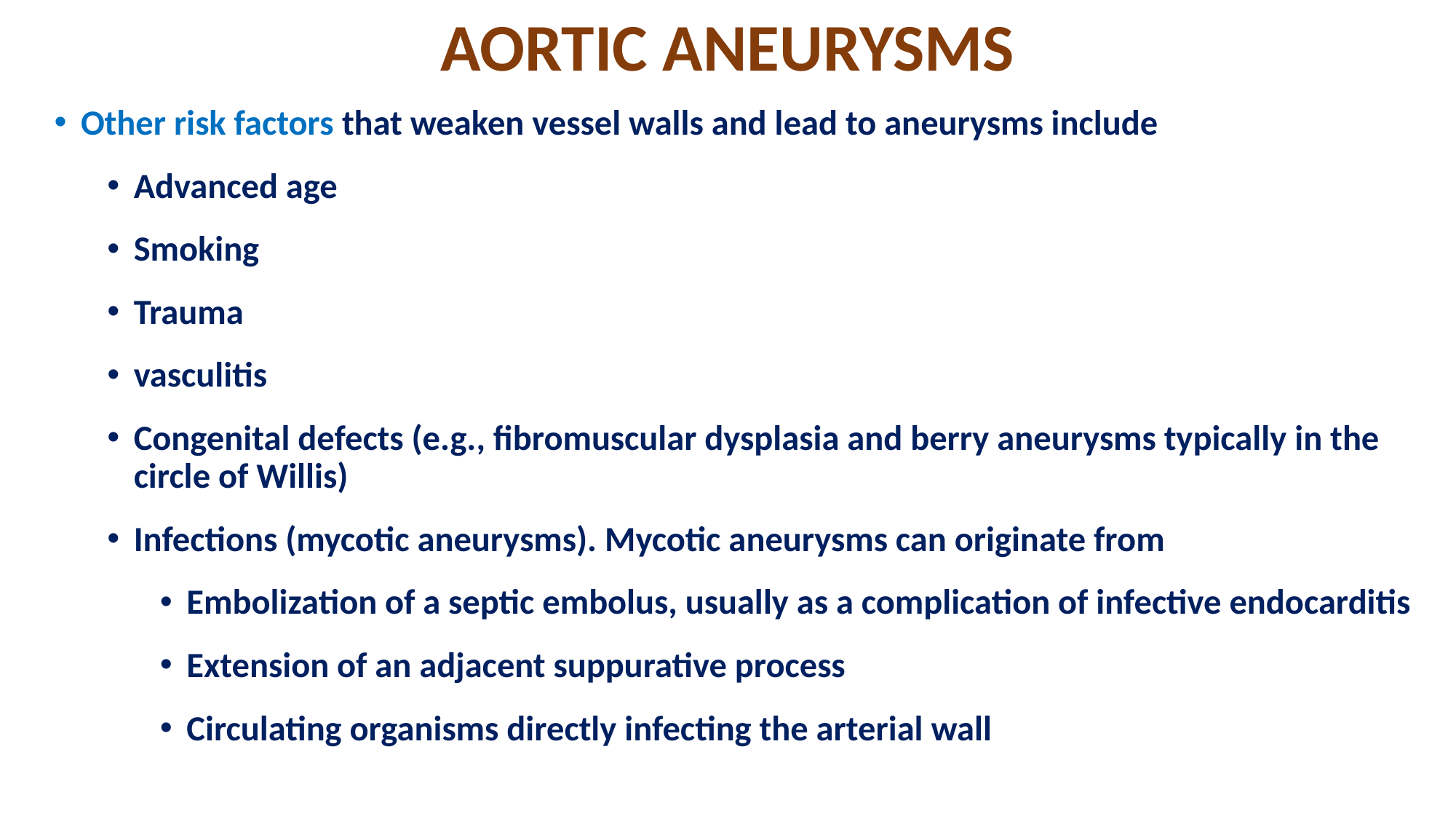

# AORTIC ANEURYSMS
Other risk factors that weaken vessel walls and lead to aneurysms include
Advanced age
Smoking
Trauma
vasculitis
Congenital defects (e.g., fibromuscular dysplasia and berry aneurysms typically in the circle of Willis)
Infections (mycotic aneurysms). Mycotic aneurysms can originate from
Embolization of a septic embolus, usually as a complication of infective endocarditis
Extension of an adjacent suppurative process
Circulating organisms directly infecting the arterial wall